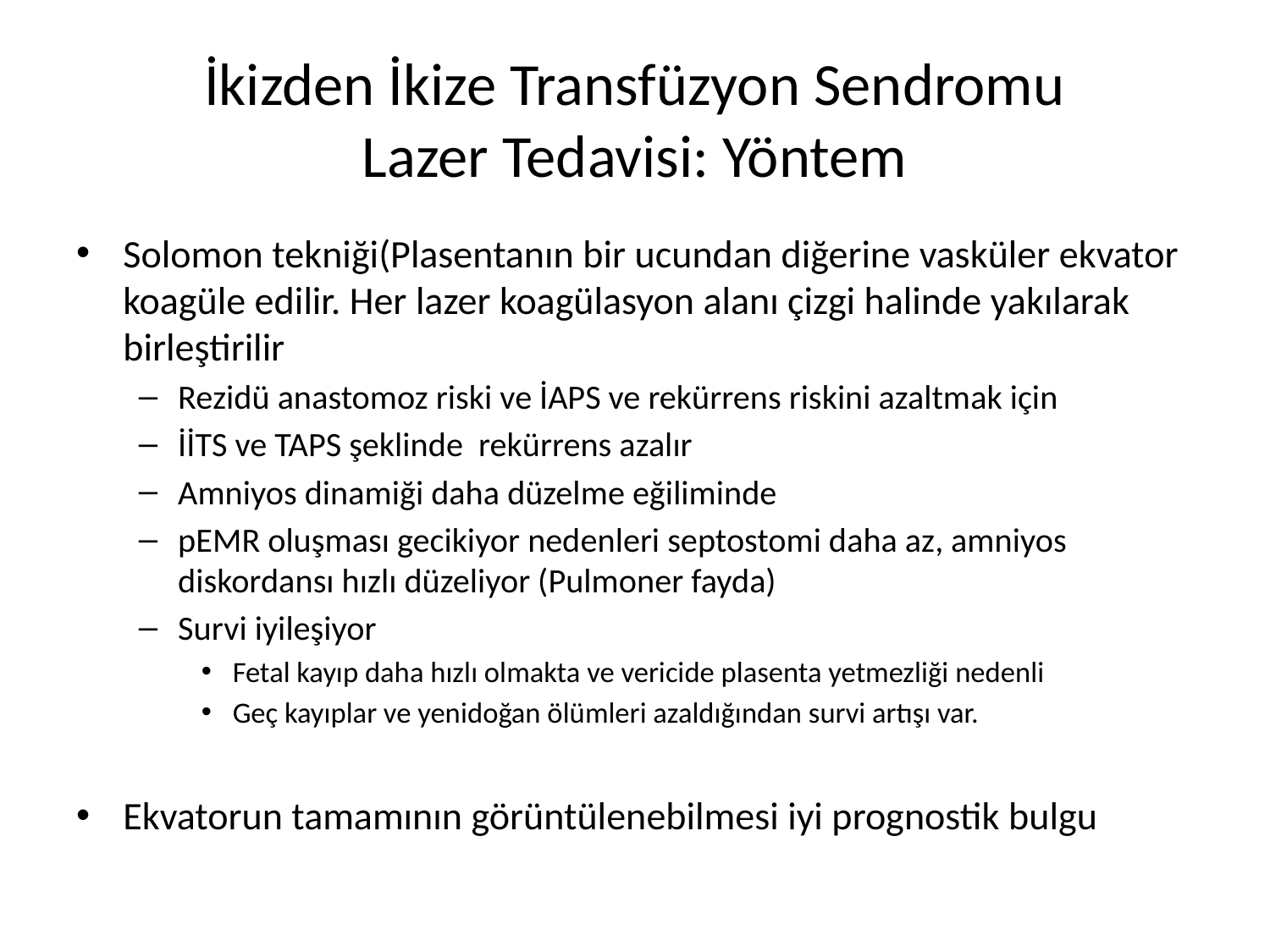

# İkizden İkize Transfüzyon Sendromu Lazer Tedavisi: Yöntem
Solomon tekniği(Plasentanın bir ucundan diğerine vasküler ekvator koagüle edilir. Her lazer koagülasyon alanı çizgi halinde yakılarak birleştirilir
Rezidü anastomoz riski ve İAPS ve rekürrens riskini azaltmak için
İİTS ve TAPS şeklinde  rekürrens azalır
Amniyos dinamiği daha düzelme eğiliminde
pEMR oluşması gecikiyor nedenleri septostomi daha az, amniyos diskordansı hızlı düzeliyor (Pulmoner fayda)
Survi iyileşiyor
Fetal kayıp daha hızlı olmakta ve vericide plasenta yetmezliği nedenli
Geç kayıplar ve yenidoğan ölümleri azaldığından survi artışı var.

Ekvatorun tamamının görüntülenebilmesi iyi prognostik bulgu